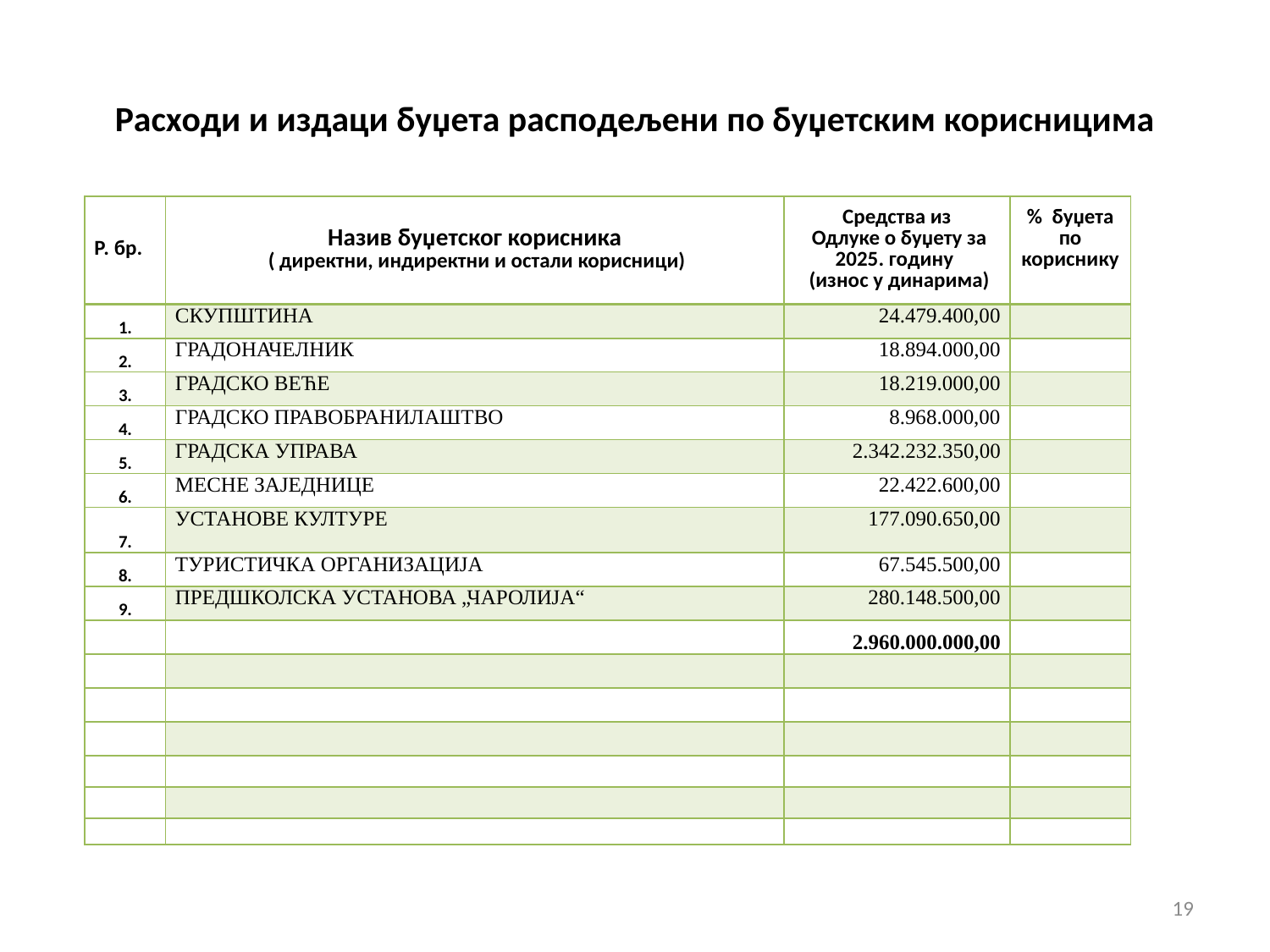

# Расходи и издаци буџета расподељени по буџетским корисницима
| Р. бр. | Назив буџетског корисника ( директни, индиректни и остали корисници) | Средства из Одлуке о буџету за 2025. годину (износ у динарима) | % буџета по кориснику |
| --- | --- | --- | --- |
| 1. | СКУПШТИНА | 24.479.400,00 |  |
| 2. | ГРАДОНАЧЕЛНИК | 18.894.000,00 |  |
| 3. | ГРАДСКО ВЕЋЕ | 18.219.000,00 |  |
| 4. | ГРАДСКО ПРАВОБРАНИЛАШТВО | 8.968.000,00 |  |
| 5. | ГРАДСКА УПРАВА | 2.342.232.350,00 |  |
| 6. | МЕСНЕ ЗАЈЕДНИЦЕ | 22.422.600,00 |  |
| 7. | УСТАНОВЕ КУЛТУРЕ | 177.090.650,00 |  |
| 8. | ТУРИСТИЧКА ОРГАНИЗАЦИЈА | 67.545.500,00 |  |
| 9. | ПРЕДШКОЛСКА УСТАНОВА „ЧАРОЛИЈА“ | 280.148.500,00 |  |
|  |  | 2.960.000.000,00 |  |
|  |  |  |  |
|  |  |  |  |
|  |  |  |  |
|  |  |  |  |
|  |  |  |  |
|  |  |  |  |
19